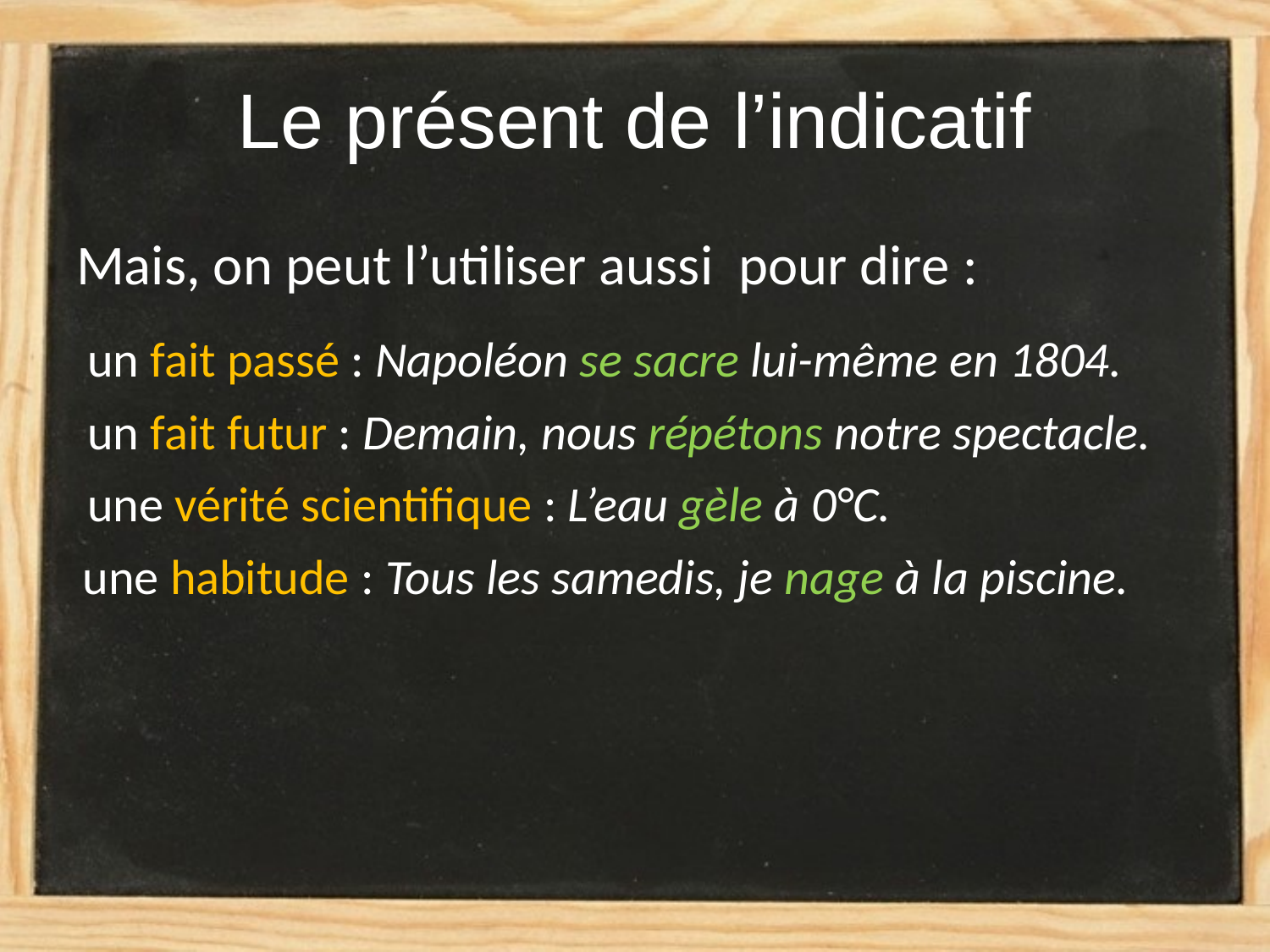

# Le présent de l’indicatif
Mais, on peut l’utiliser aussi  pour dire :
un fait passé : Napoléon se sacre lui-même en 1804.
un fait futur : Demain, nous répétons notre spectacle.
une vérité scientifique : L’eau gèle à 0°C.
une habitude : Tous les samedis, je nage à la piscine.